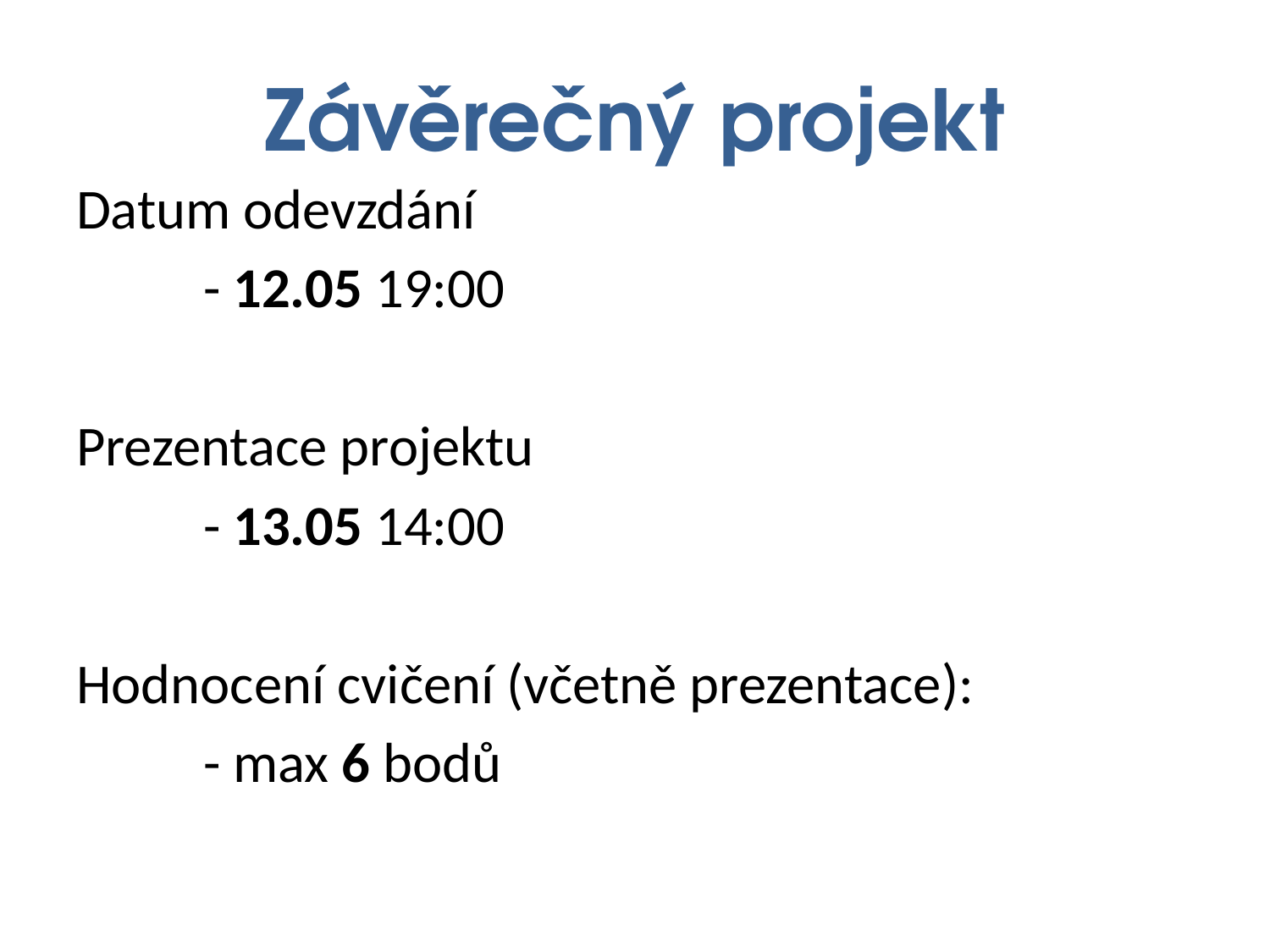

# Závěrečný projekt
Datum odevzdání
	- 12.05 19:00

Prezentace projektu
	- 13.05 14:00

Hodnocení cvičení (včetně prezentace):
	- max 6 bodů